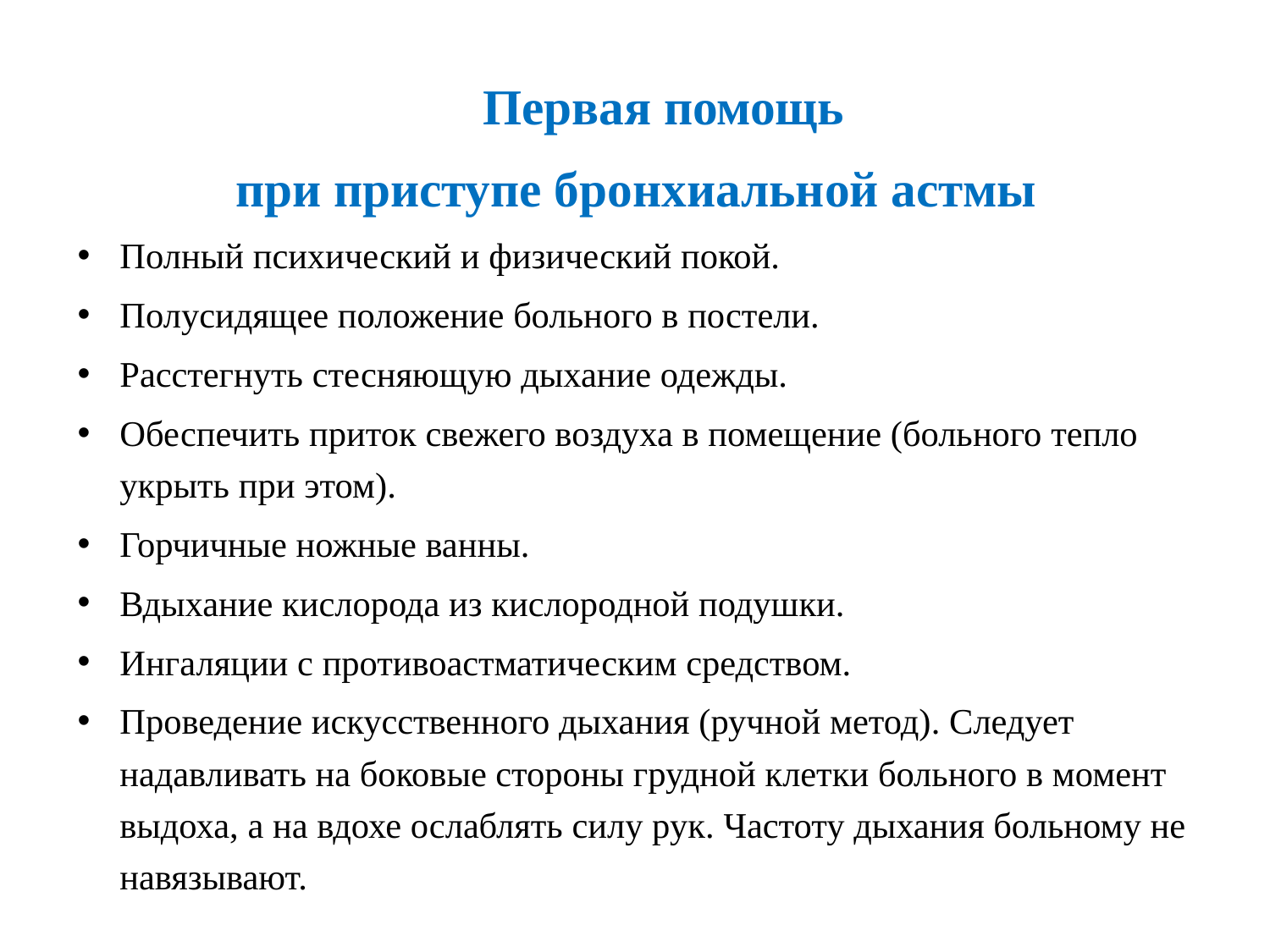

Первая помощь
при приступе бронхиальной астмы
Полный психический и физический покой.
Полусидящее положение больного в постели.
Расстегнуть стесняющую дыхание одежды.
Обеспечить приток свежего воздуха в помещение (больного тепло укрыть при этом).
Горчичные ножные ванны.
Вдыхание кислорода из кислородной подушки.
Ингаляции с противоастматическим средством.
Проведение искусственного дыхания (ручной метод). Следует надавливать на боковые стороны грудной клетки больного в момент выдоха, а на вдохе ослаблять силу рук. Частоту дыхания больному не навязывают.